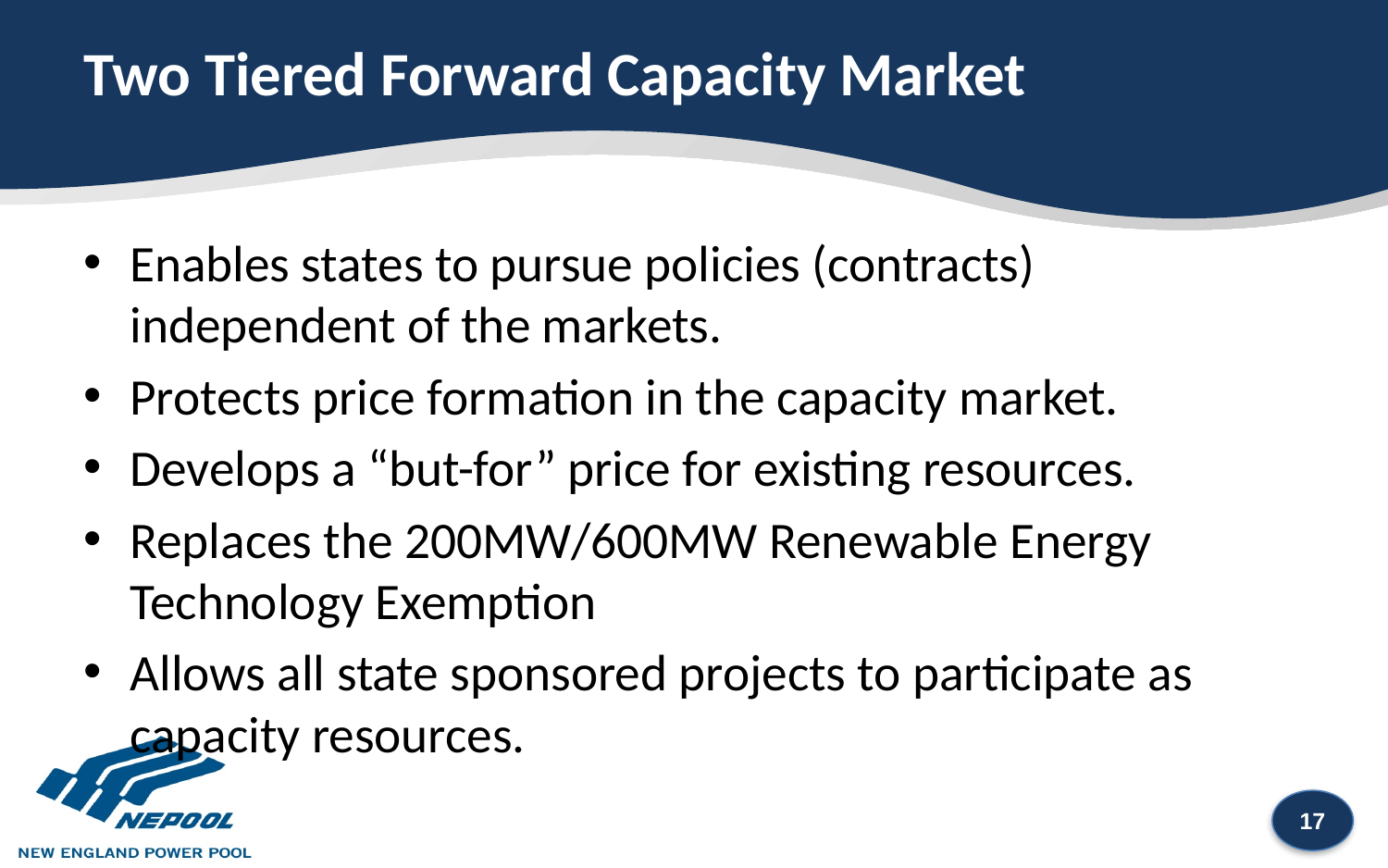

Two Tiered Forward Capacity Market
Enables states to pursue policies (contracts) independent of the markets.
Protects price formation in the capacity market.
Develops a “but-for” price for existing resources.
Replaces the 200MW/600MW Renewable Energy Technology Exemption
Allows all state sponsored projects to participate as capacity resources.